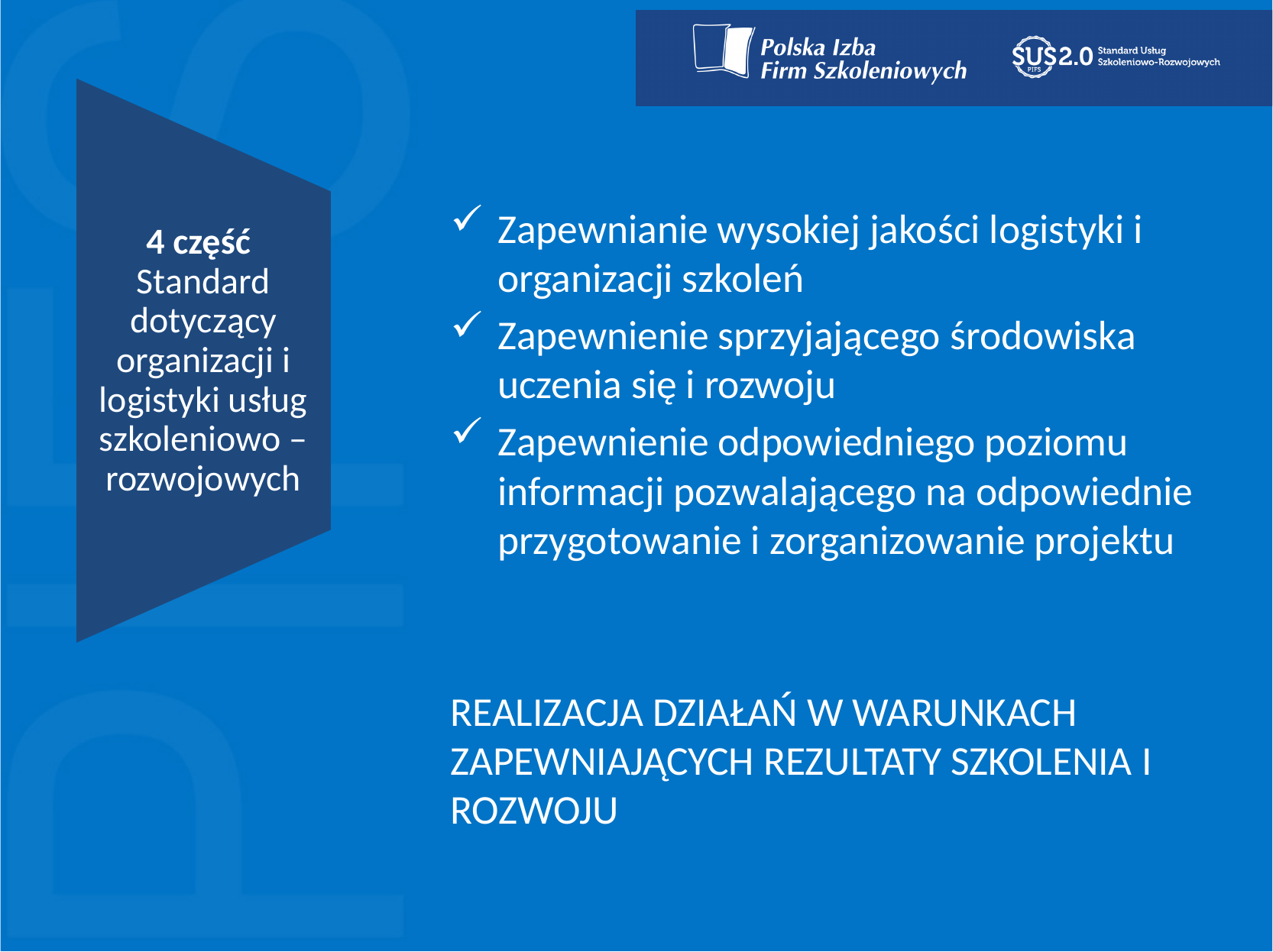

4 część	Standard dotyczący organizacji i logistyki usług szkoleniowo – rozwojowych

Zapewnianie wysokiej jakości logistyki i organizacji szkoleń
Zapewnienie sprzyjającego środowiska uczenia się i rozwoju
Zapewnienie odpowiedniego poziomu informacji pozwalającego na odpowiednie przygotowanie i zorganizowanie projektu

REALIZACJA DZIAŁAŃ W WARUNKACH ZAPEWNIAJĄCYCH REZULTATY SZKOLENIA I ROZWOJU